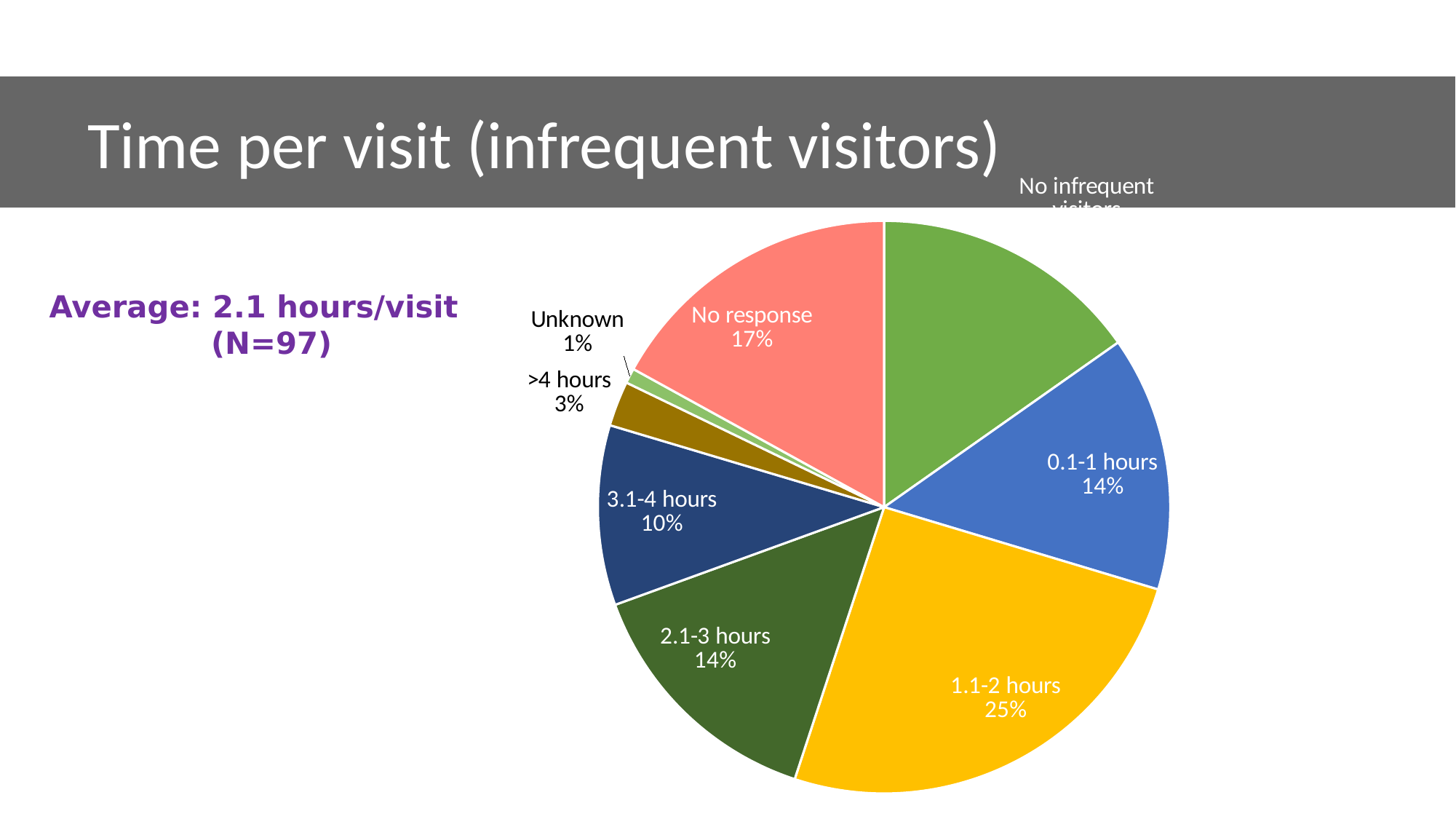

Time per visit (infrequent visitors)

### Chart

| Category | Column2 |
|---|---|
| No infrequent visitors | 0.152542372881356 |
| 0.1-1 hours | 0.144067796610169 |
| 1.1-2 hours | 0.254237288135593 |
| 2.1-3 hours | 0.144067796610169 |
| 3.1-4 hours | 0.101694915254237 |
| >4 hours | 0.0254237288135593 |
| Unknown | 0.00847457627118644 |
| No response | 0.17 |
Average: 2.1 hours/visit 	     (N=97)